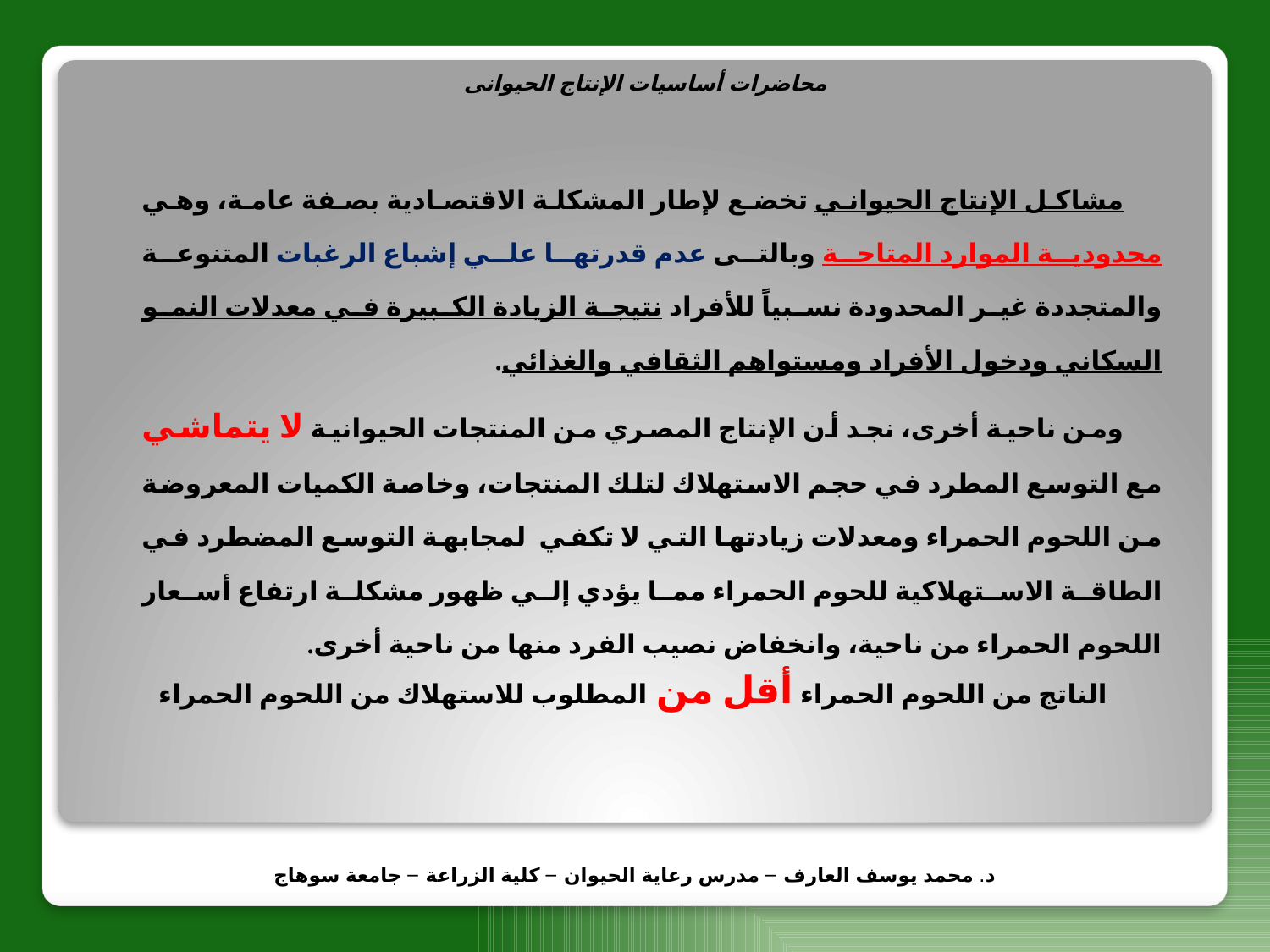

محاضرات أساسيات الإنتاج الحيوانى
مشاكل الإنتاج الحيواني تخضع لإطار المشكلة الاقتصادية بصفة عامة، وهي محدودية الموارد المتاحة وبالتى عدم قدرتها علي إشباع الرغبات المتنوعة والمتجددة غير المحدودة نسبياً للأفراد نتيجة الزيادة الكبيرة في معدلات النمو السكاني ودخول الأفراد ومستواهم الثقافي والغذائي.
ومن ناحية أخرى، نجد أن الإنتاج المصري من المنتجات الحيوانية لا يتماشي مع التوسع المطرد في حجم الاستهلاك لتلك المنتجات، وخاصة الكميات المعروضة من اللحوم الحمراء ومعدلات زيادتها التي لا تكفي  لمجابهة التوسع المضطرد في الطاقة الاستهلاكية للحوم الحمراء مما يؤدي إلي ظهور مشكلة ارتفاع أسعار اللحوم الحمراء من ناحية، وانخفاض نصيب الفرد منها من ناحية أخرى.
الناتج من اللحوم الحمراء أقل من المطلوب للاستهلاك من اللحوم الحمراء
د. محمد يوسف العارف – مدرس رعاية الحيوان – كلية الزراعة – جامعة سوهاج